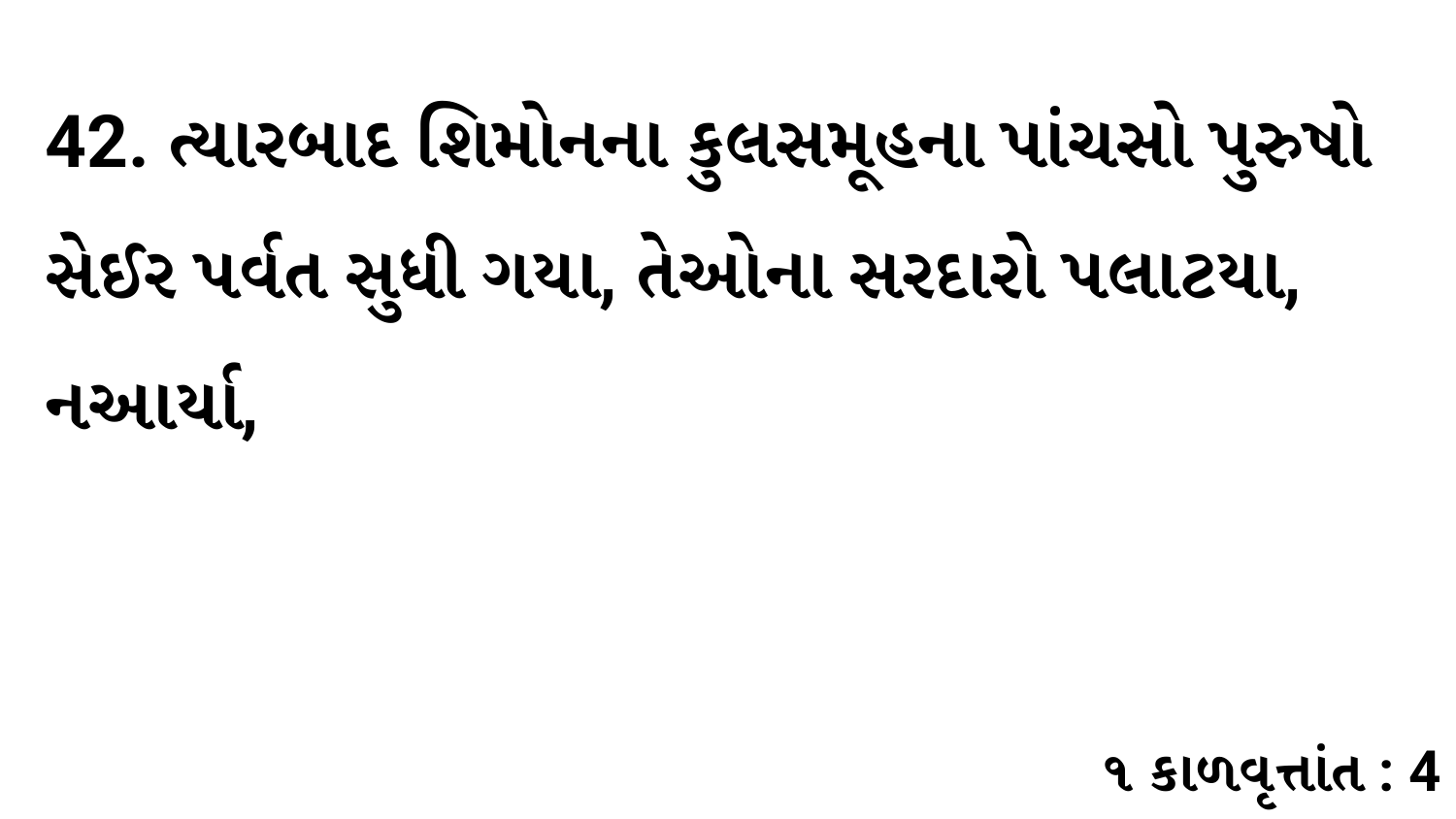

42. ત્યારબાદ શિમોનના કુલસમૂહના પાંચસો પુરુષો સેઈર પર્વત સુધી ગયા, તેઓના સરદારો પલાટયા, નઆર્યા,
૧ કાળવૃત્તાંત : 4